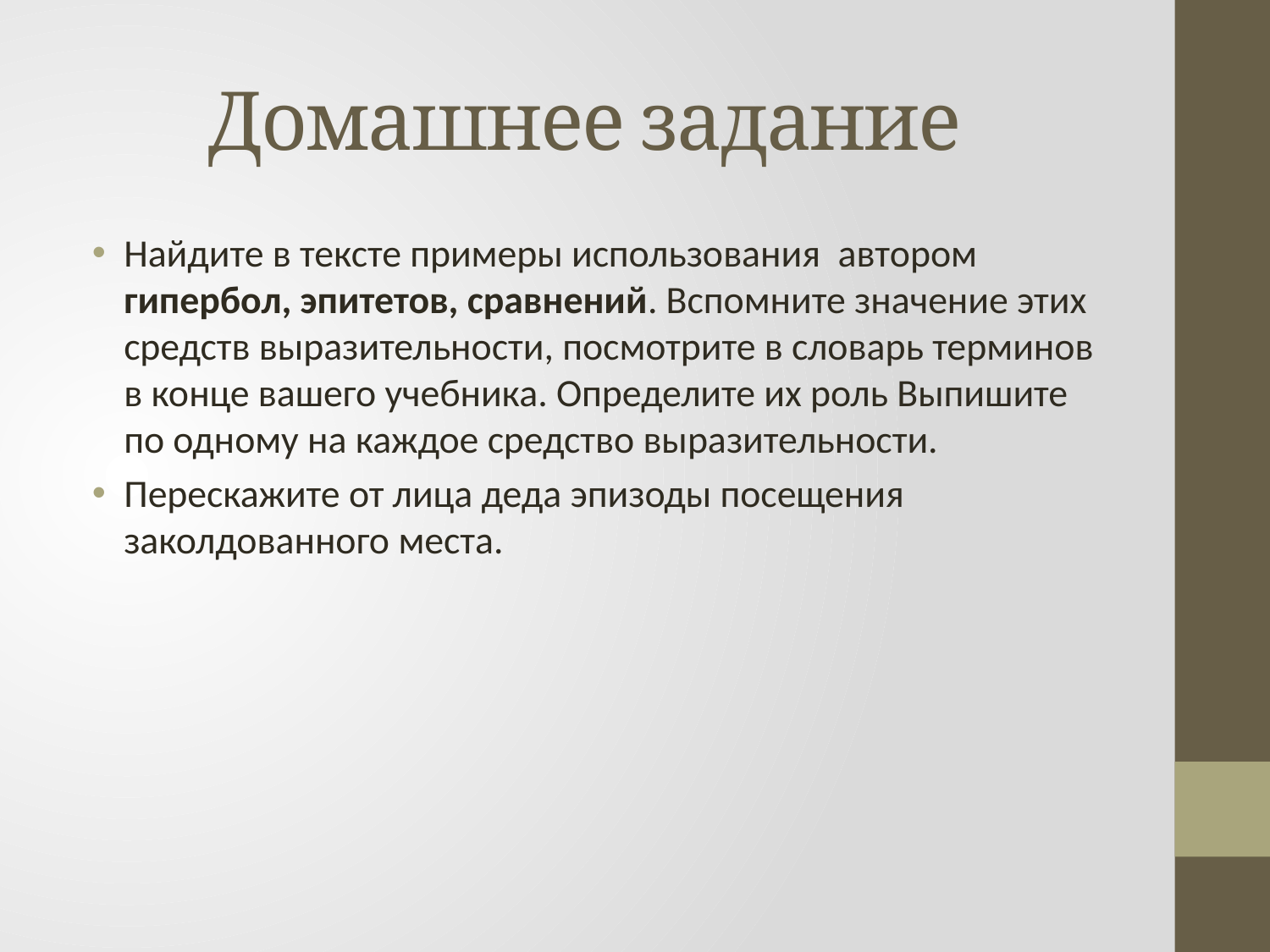

# Домашнее задание
Найдите в тексте примеры использования  автором гипербол, эпитетов, сравнений. Вспомните значение этих средств выразительности, посмотрите в словарь терминов в конце вашего учебника. Определите их роль Выпишите по одному на каждое средство выразительности.
Перескажите от лица деда эпизоды посещения заколдованного места.